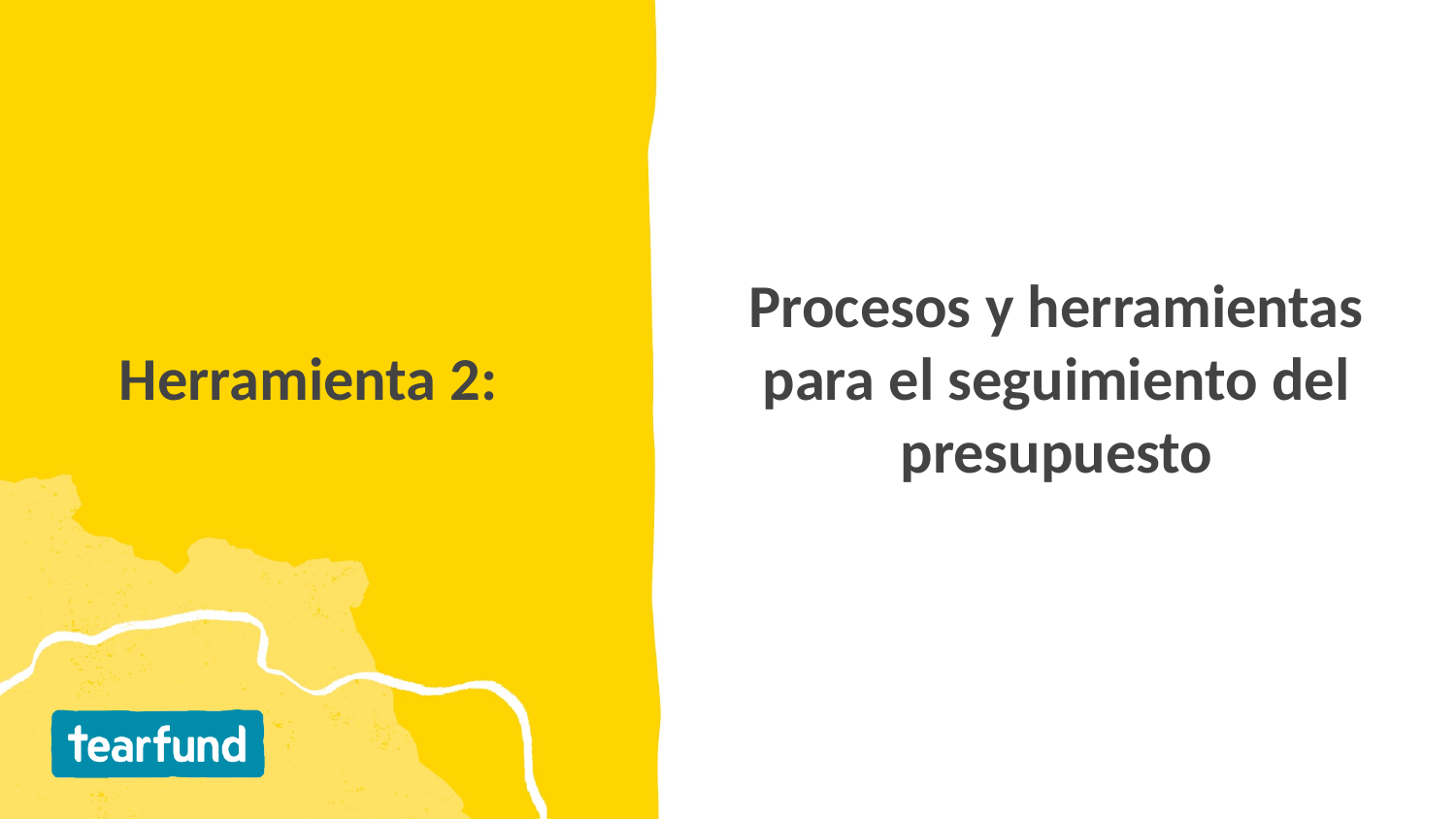

Procesos y herramientas para el seguimiento del presupuesto
# Herramienta 2: